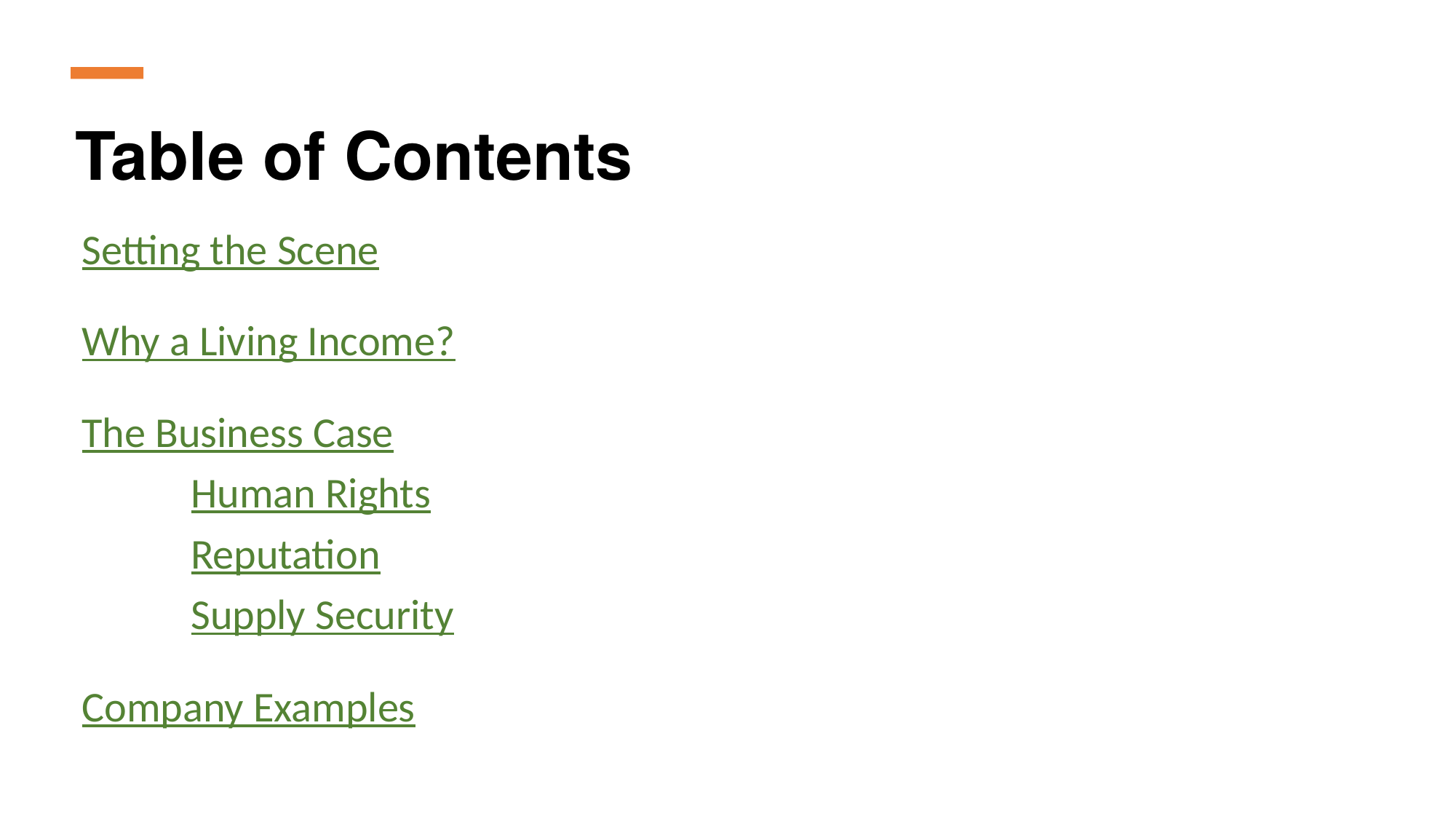

# Table of Contents
Setting the Scene
Why a Living Income?
The Business Case
	Human Rights
	Reputation
	Supply Security
Company Examples